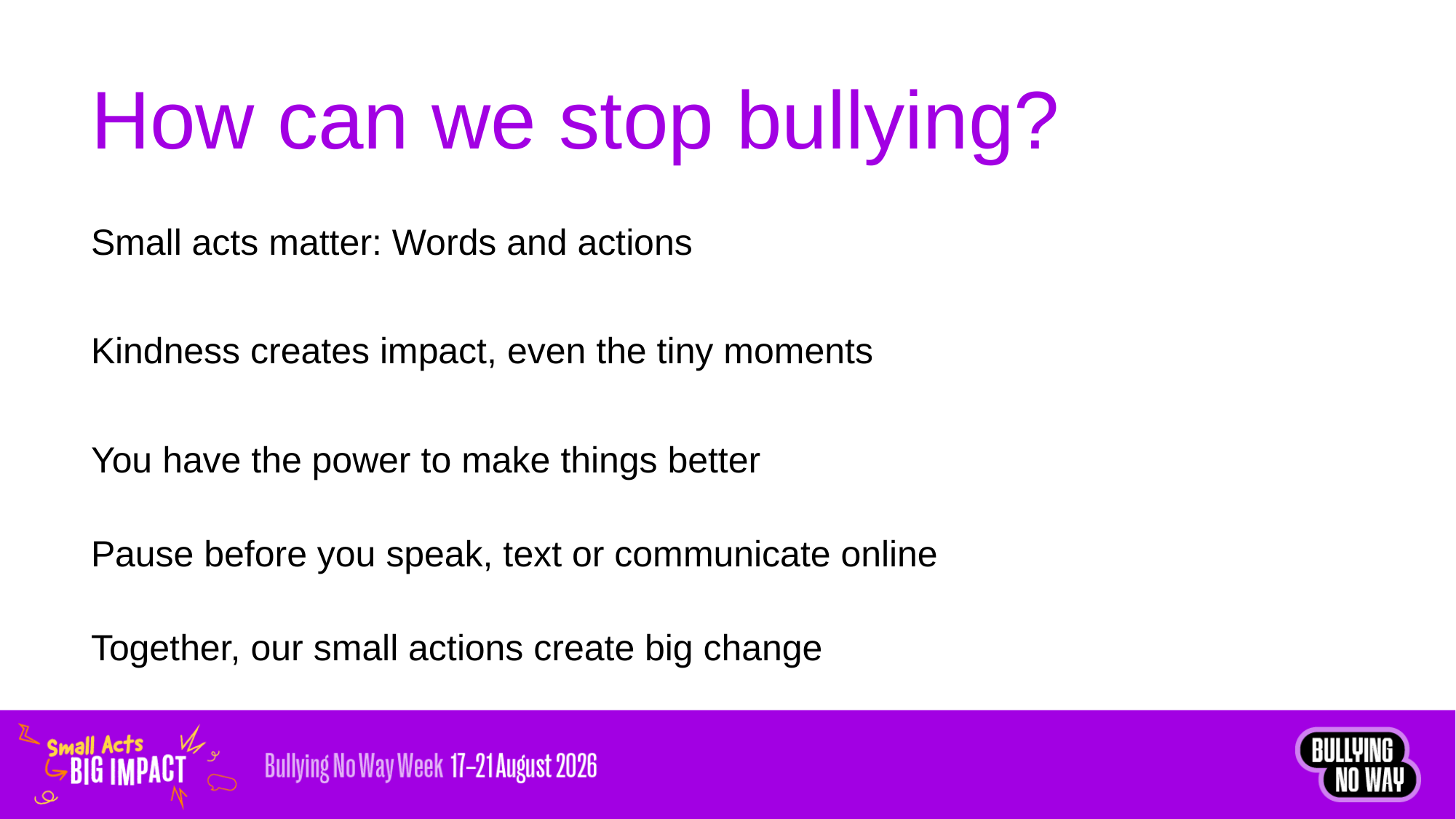

# How can we stop bullying?
Small acts matter: Words and actions

Kindness creates impact, even the tiny moments

You have the power to make things better
Pause before you speak, text or communicate online
Together, our small actions create big change